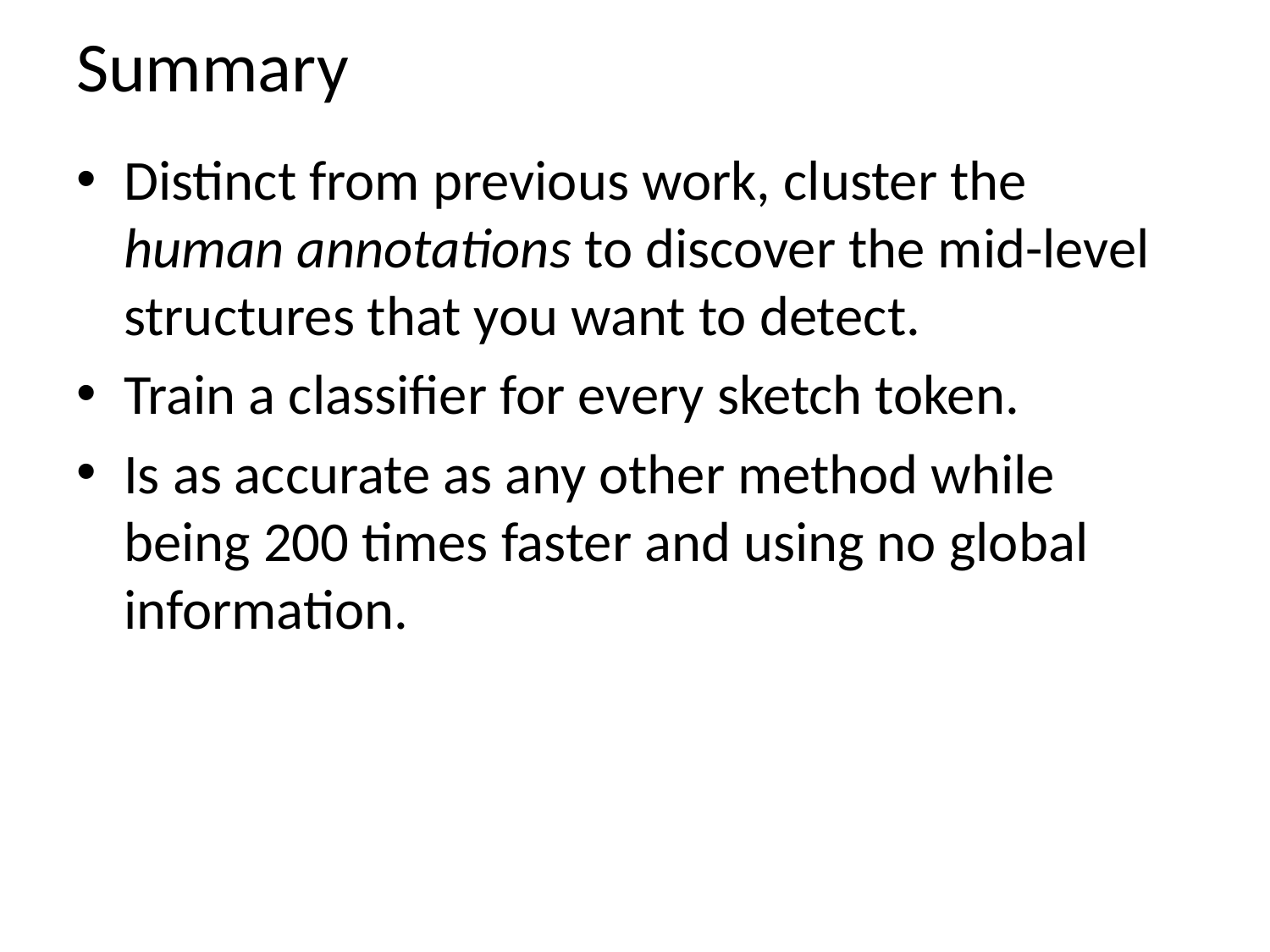

# Summary
Distinct from previous work, cluster the human annotations to discover the mid-level structures that you want to detect.
Train a classifier for every sketch token.
Is as accurate as any other method while being 200 times faster and using no global information.